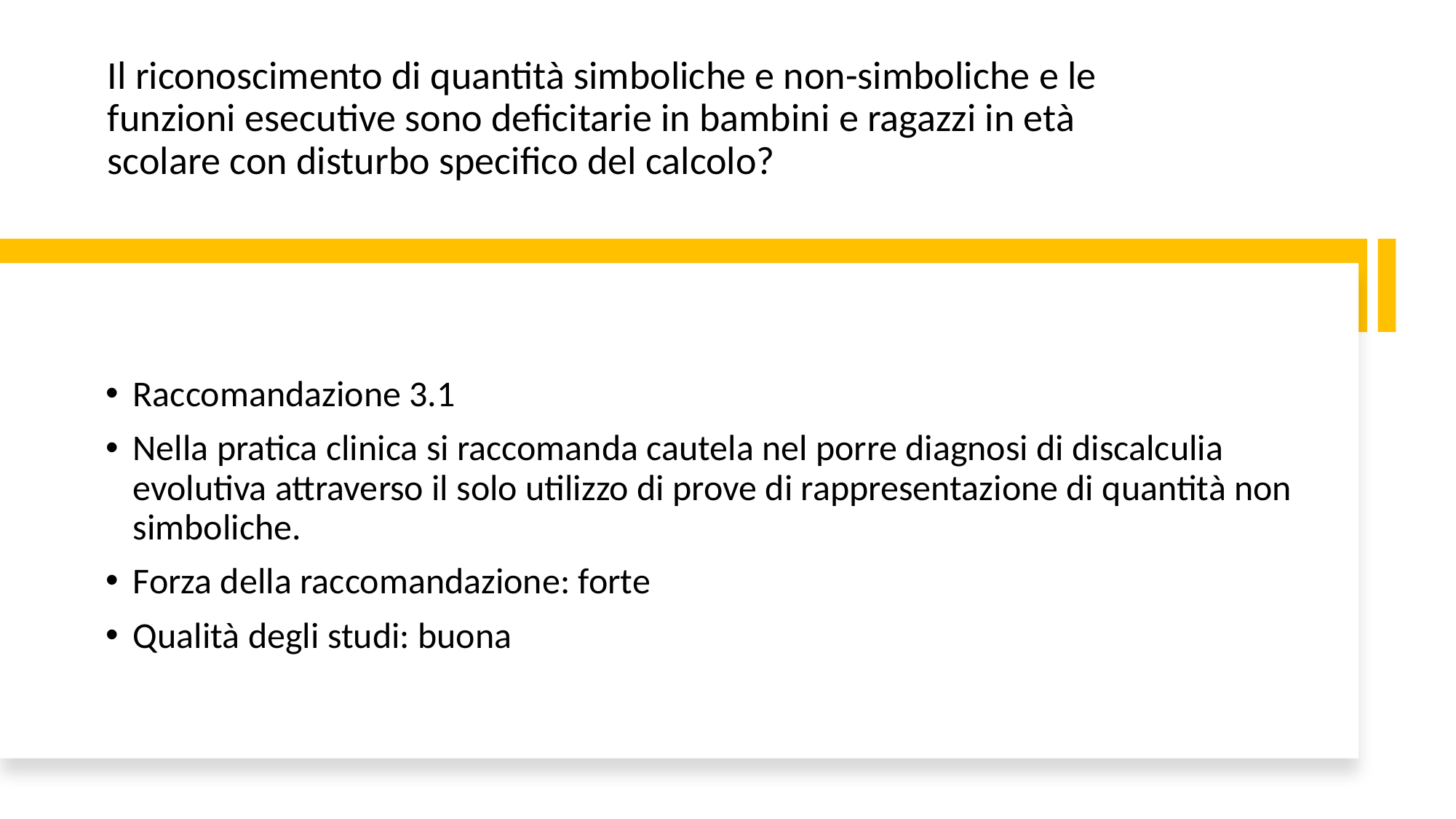

# Il riconoscimento di quantità simboliche e non-simboliche e le funzioni esecutive sono deficitarie in bambini e ragazzi in età scolare con disturbo specifico del calcolo?

Raccomandazione 3.1
Nella pratica clinica si raccomanda cautela nel porre diagnosi di discalculia evolutiva attraverso il solo utilizzo di prove di rappresentazione di quantità non simboliche.
Forza della raccomandazione: forte
Qualità degli studi: buona